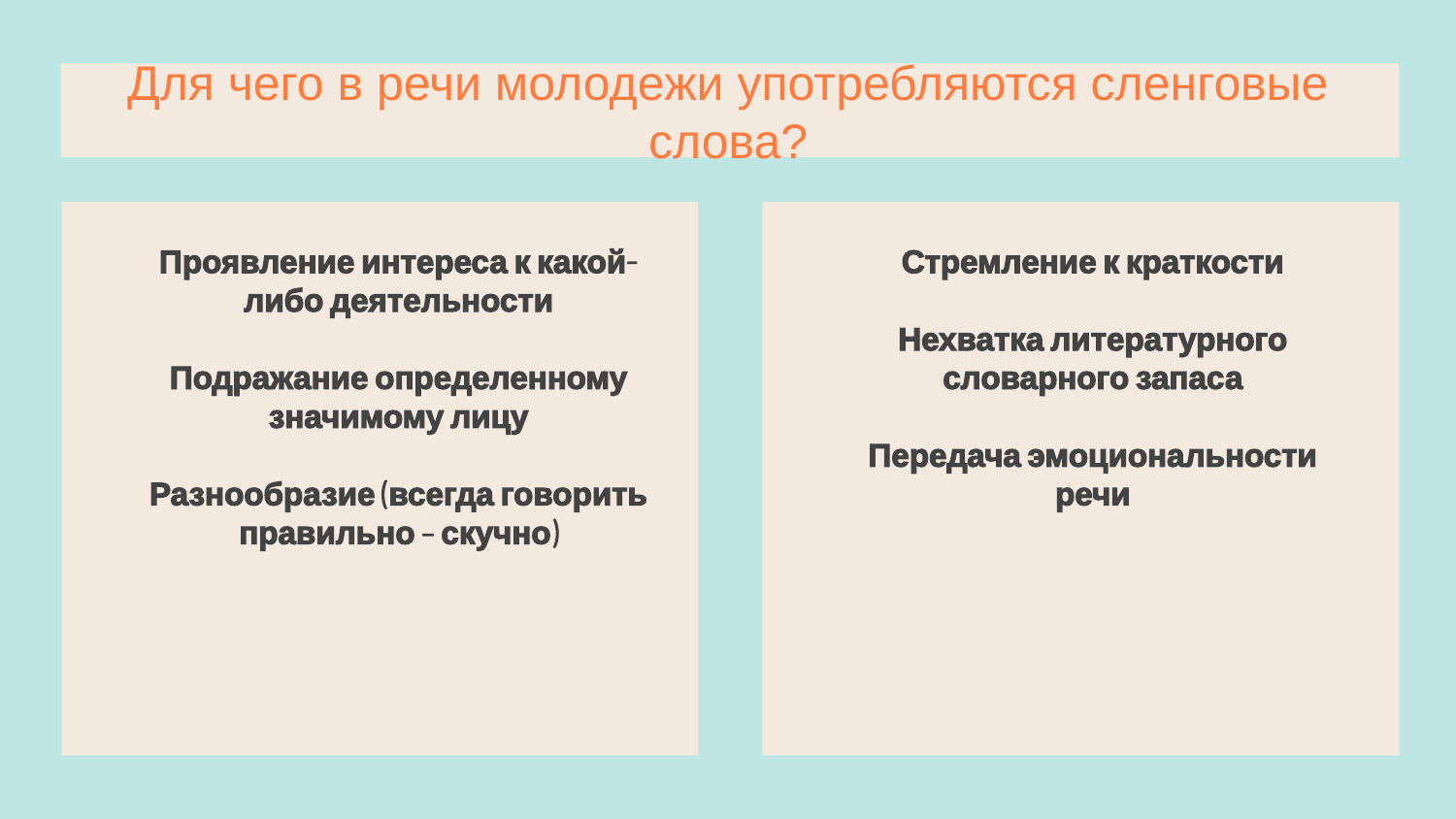

# Для чего в речи молодежи употребляются сленговые слова?
Проявление интереса к какой-либо деятельности

Подражание определенному значимому лицу

Разнообразие (всегда говорить правильно – скучно)
Стремление к краткости

Нехватка литературного словарного запаса

Передача эмоциональности речи